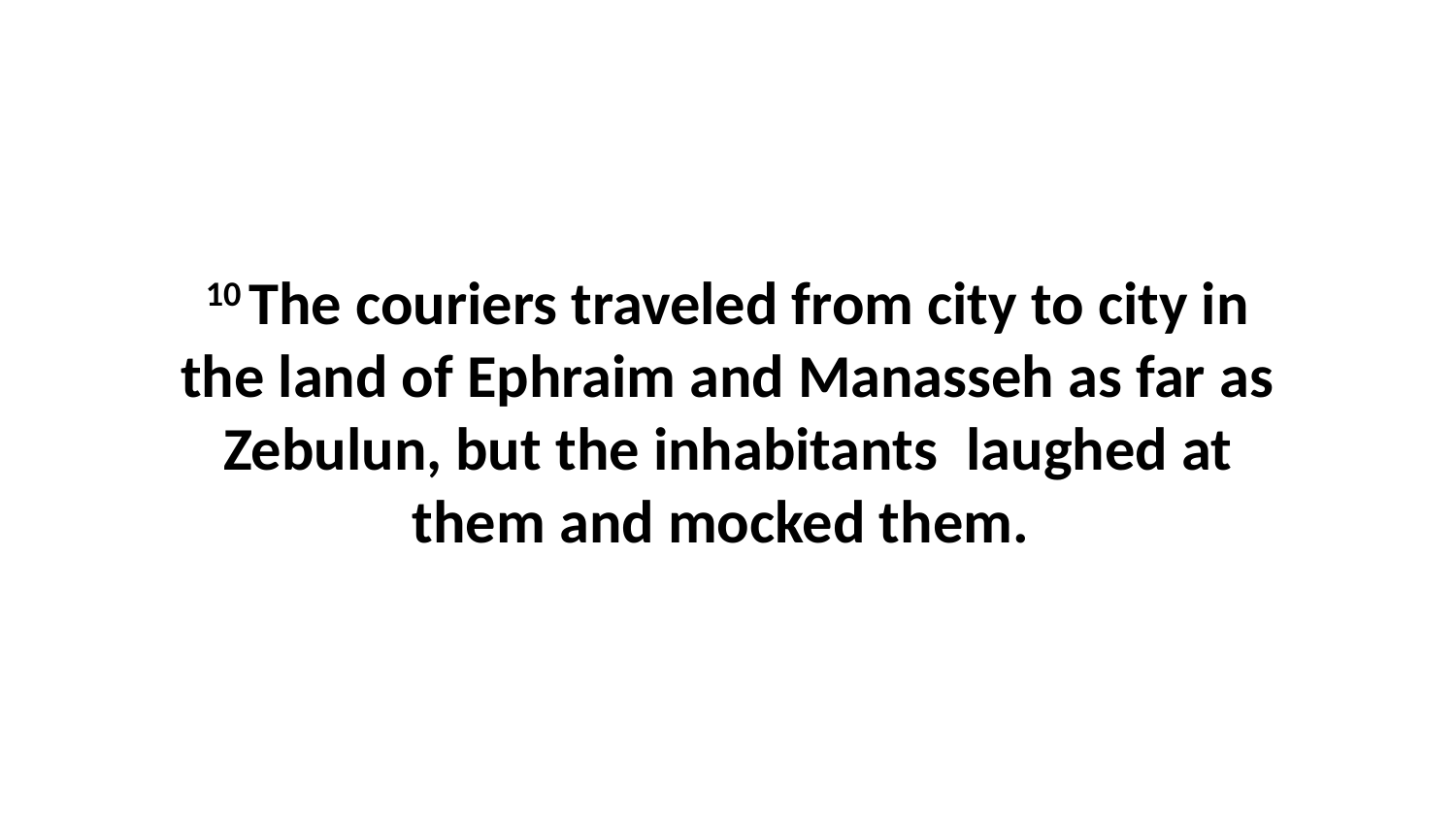

10 The couriers traveled from city to city in the land of Ephraim and Manasseh as far as Zebulun, but the inhabitants  laughed at them and mocked them.